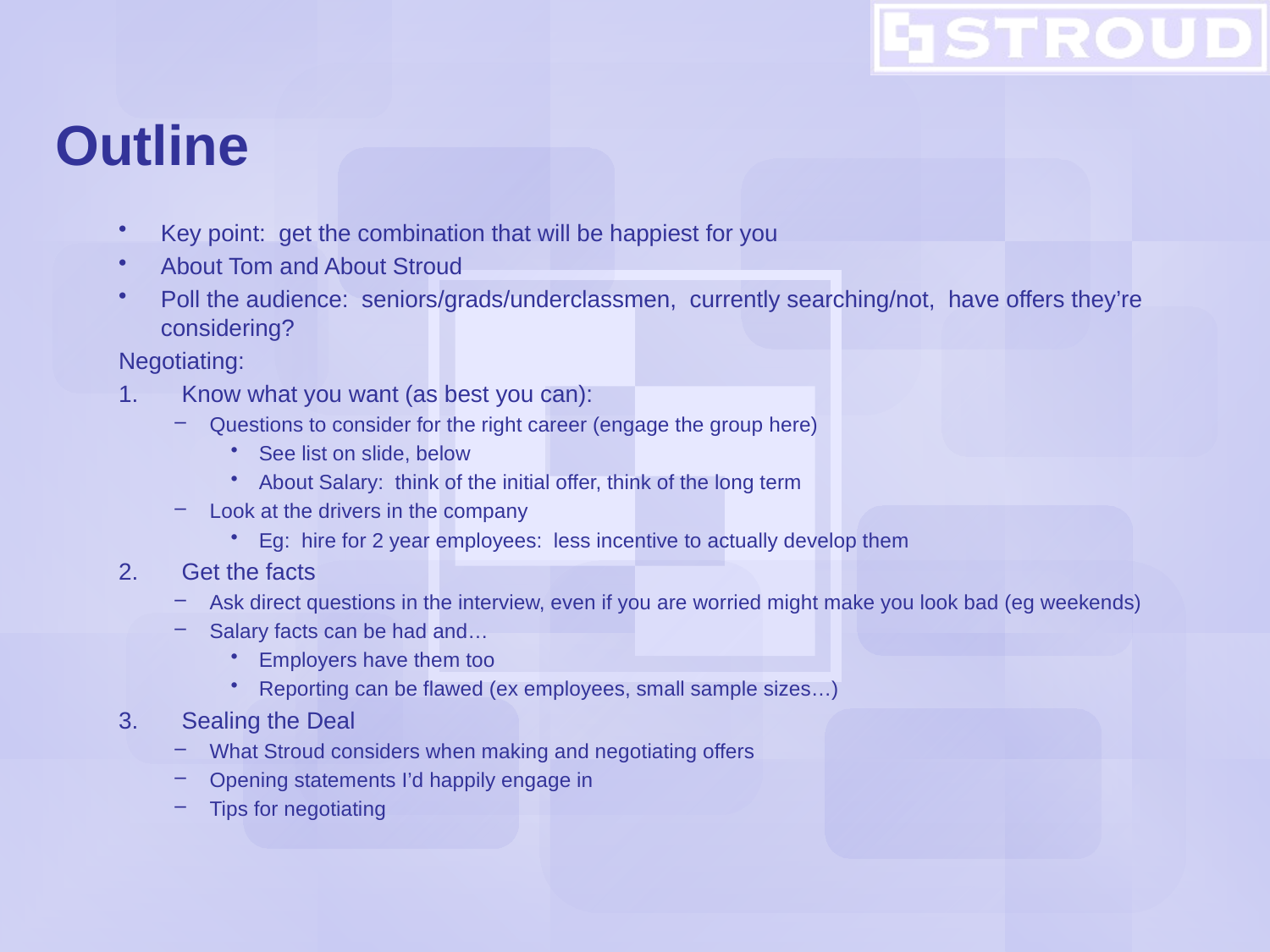

# Outline
Key point:  get the combination that will be happiest for you
About Tom and About Stroud
Poll the audience:  seniors/grads/underclassmen,  currently searching/not,  have offers they’re considering?
Negotiating:
Know what you want (as best you can):
Questions to consider for the right career (engage the group here)
See list on slide, below
About Salary:  think of the initial offer, think of the long term
Look at the drivers in the company
Eg:  hire for 2 year employees:  less incentive to actually develop them
Get the facts
Ask direct questions in the interview, even if you are worried might make you look bad (eg weekends)
Salary facts can be had and…
Employers have them too
Reporting can be flawed (ex employees, small sample sizes…)
Sealing the Deal
What Stroud considers when making and negotiating offers
Opening statements I’d happily engage in
Tips for negotiating